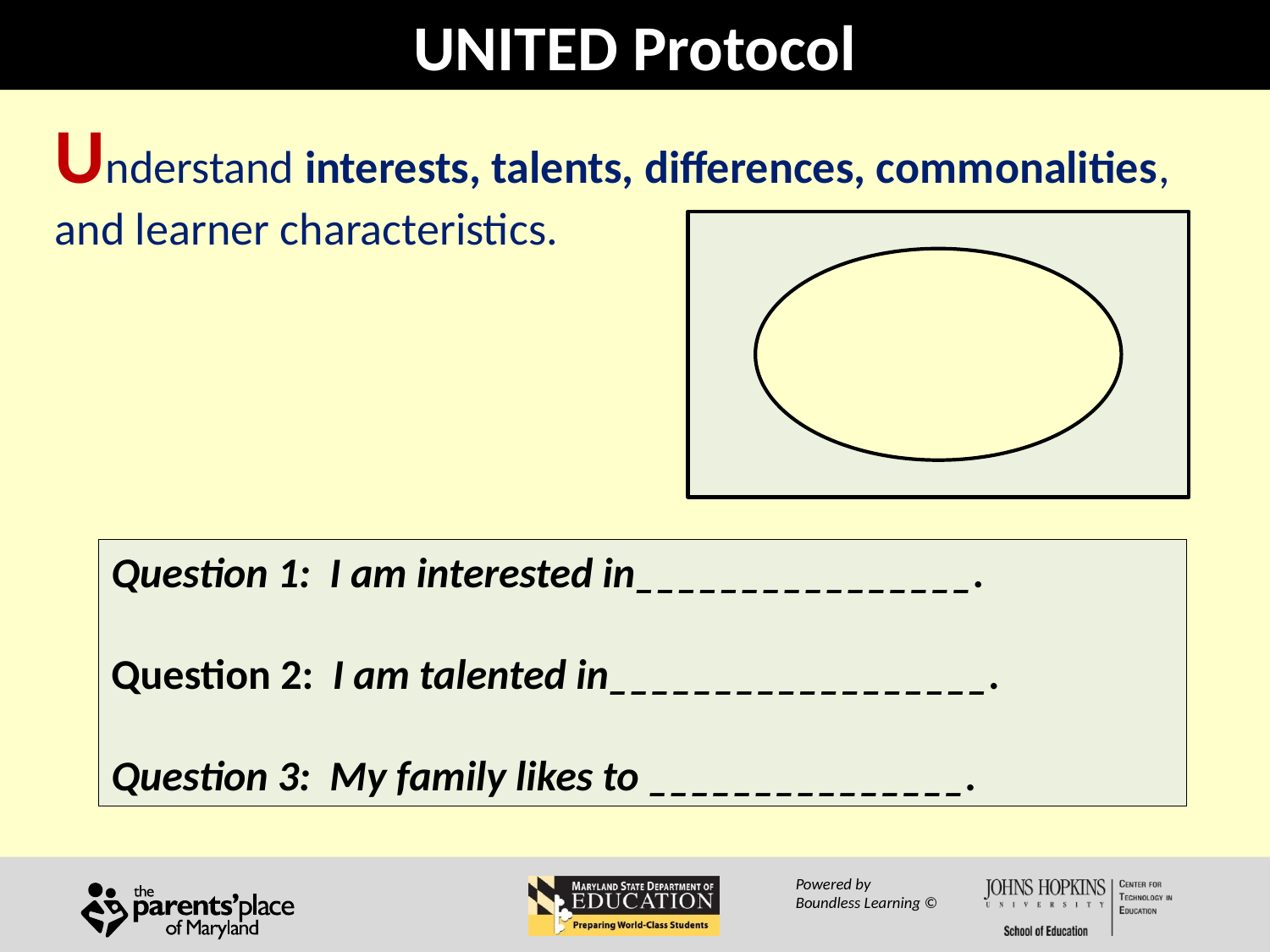

# UNITED Protocol
Understand interests, talents, differences, commonalities, and learner characteristics.

Question 1:  I am interested in________________.

Question 2:  I am talented in__________________.

Question 3:  My family likes to _______________.
Powered by
Boundless Learning ©